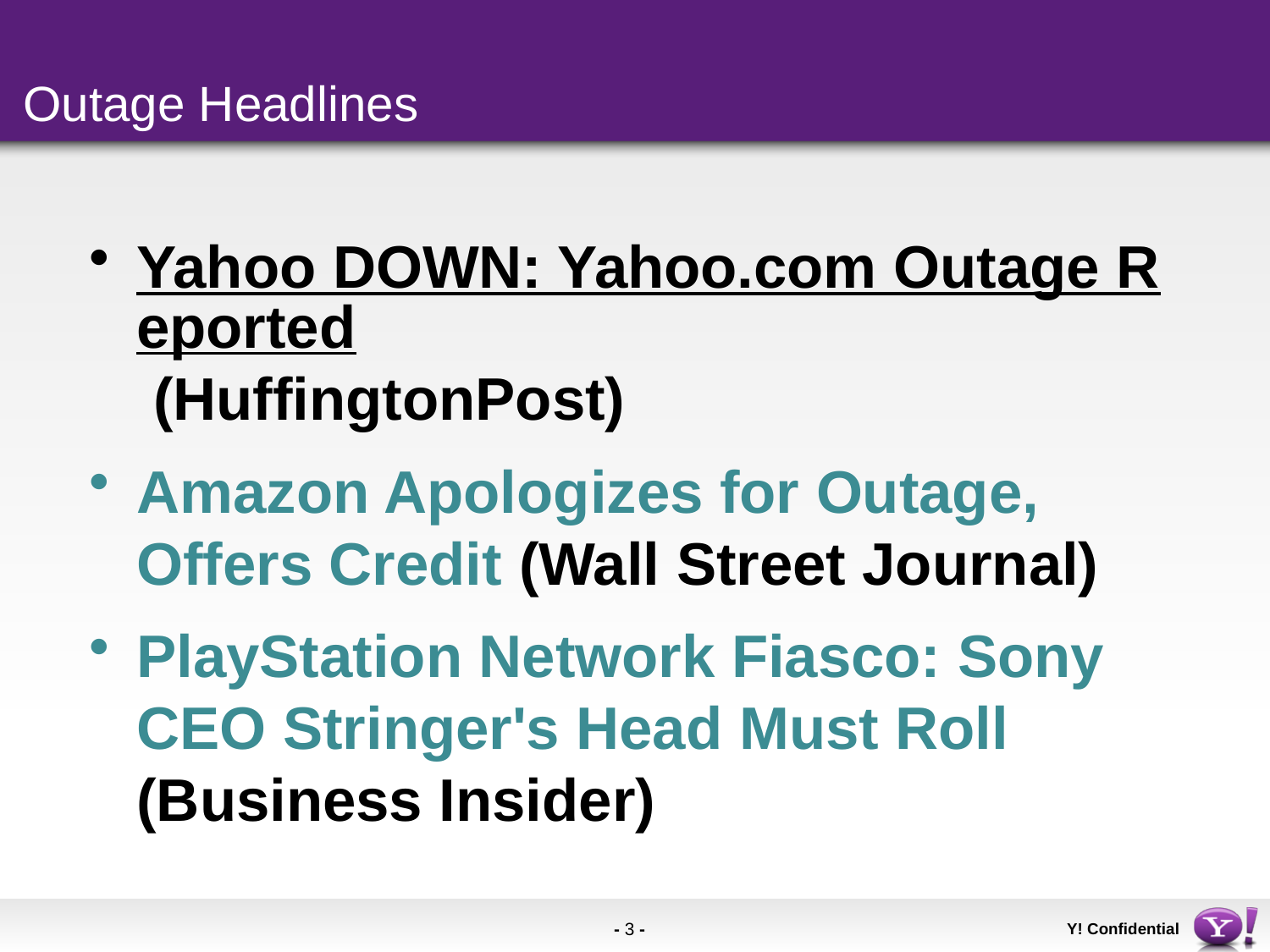

# Outage Headlines
Yahoo DOWN: Yahoo.com Outage Reported (HuffingtonPost)
Amazon Apologizes for Outage, Offers Credit (Wall Street Journal)
PlayStation Network Fiasco: Sony CEO Stringer's Head Must Roll (Business Insider)